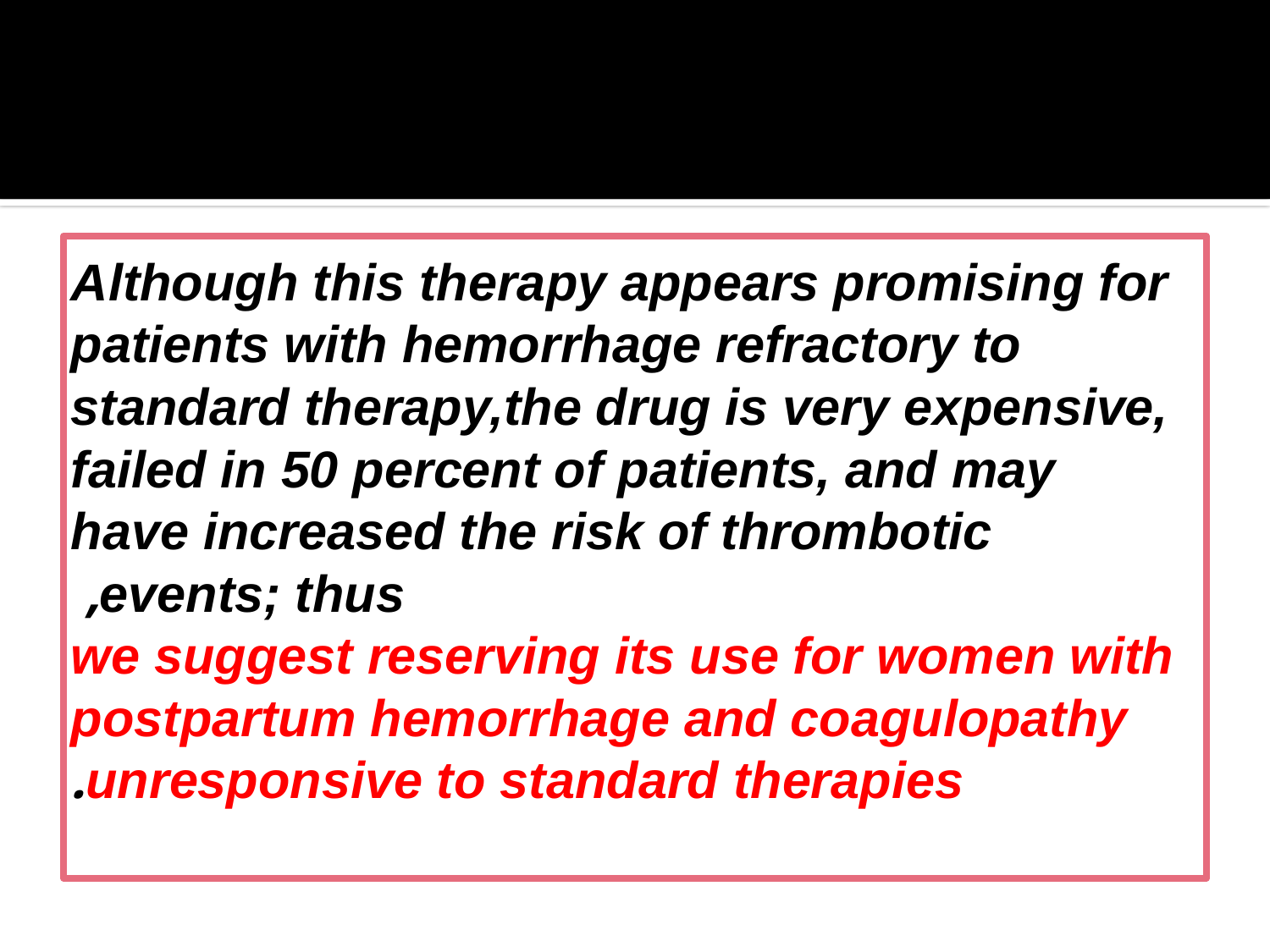

#
Although this therapy appears promising for patients with hemorrhage refractory to standard therapy,the drug is very expensive, failed in 50 percent of patients, and may have increased the risk of thrombotic events; thus,
we suggest reserving its use for women with postpartum hemorrhage and coagulopathy
unresponsive to standard therapies.